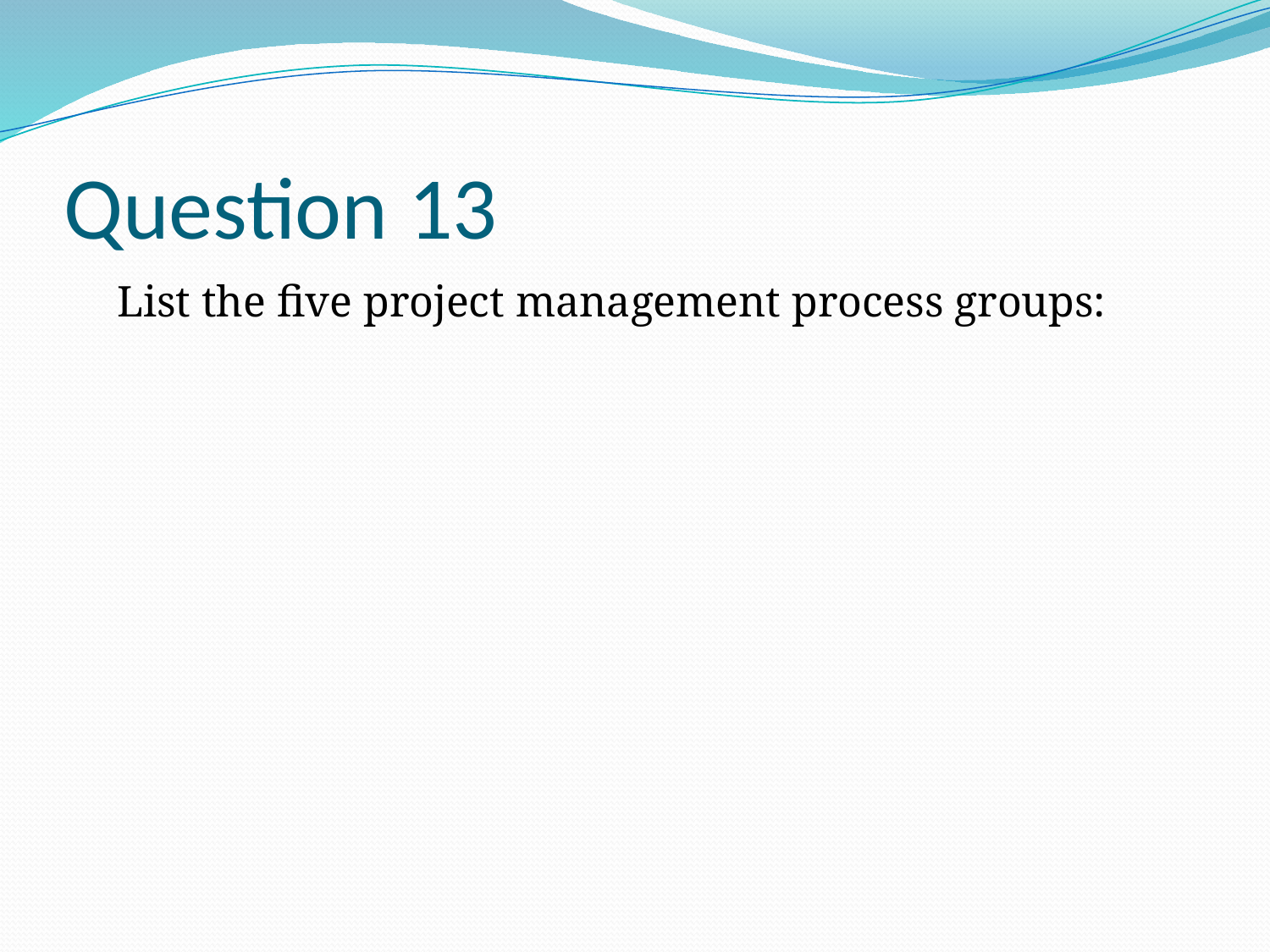

# Question 13
List the five project management process groups: